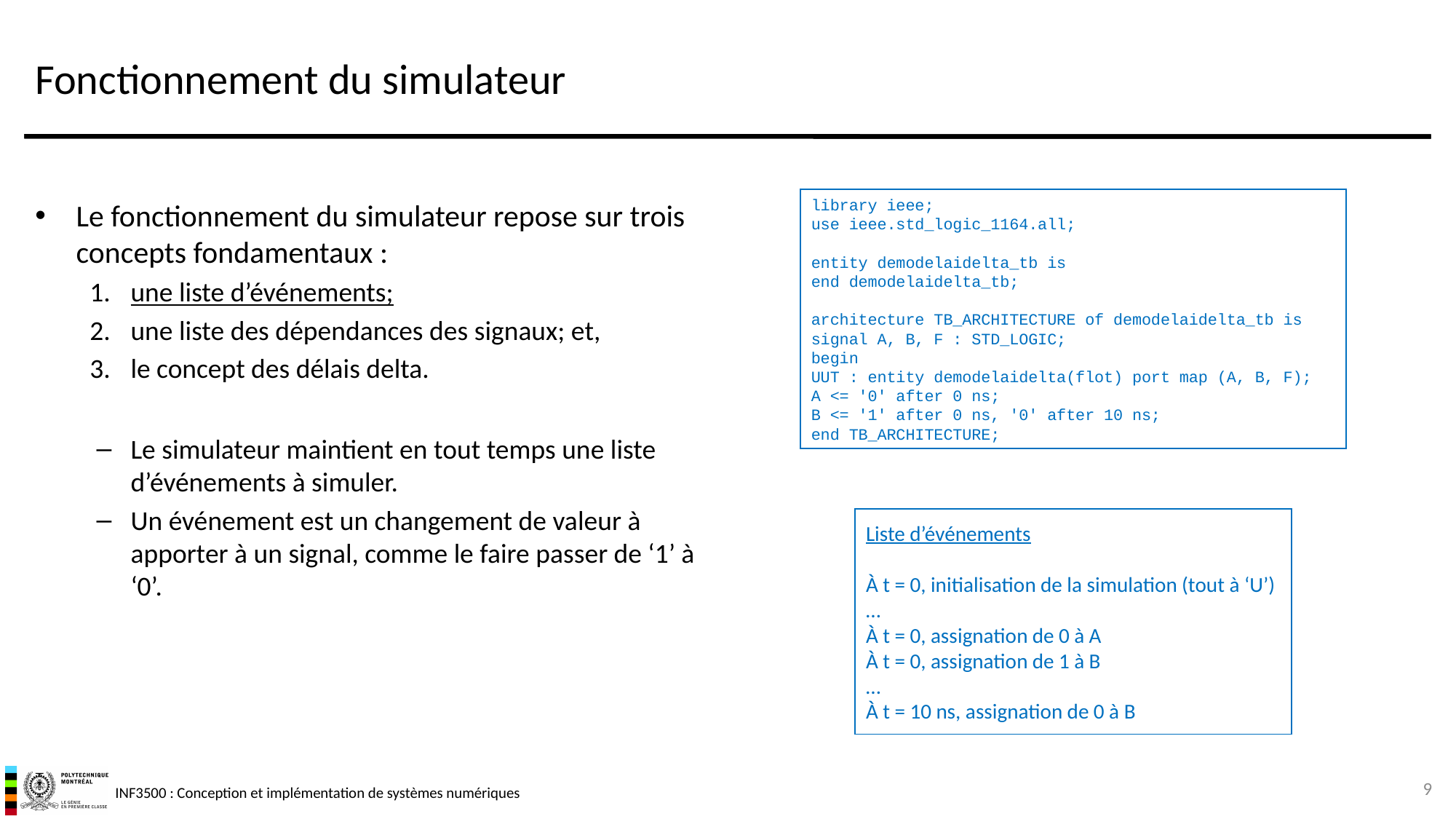

# Fonctionnement du simulateur
library ieee;
use ieee.std_logic_1164.all;

entity demodelaidelta_tb is
end demodelaidelta_tb;

architecture TB_ARCHITECTURE of demodelaidelta_tb is
signal A, B, F : STD_LOGIC;
begin
UUT : entity demodelaidelta(flot) port map (A, B, F);
A <= '0' after 0 ns;
B <= '1' after 0 ns, '0' after 10 ns;
end TB_ARCHITECTURE;
Le fonctionnement du simulateur repose sur trois concepts fondamentaux :
une liste d’événements;
une liste des dépendances des signaux; et,
le concept des délais delta.

Le simulateur maintient en tout temps une liste d’événements à simuler.
Un événement est un changement de valeur à apporter à un signal, comme le faire passer de ‘1’ à ‘0’.

Liste d’événements

À t = 0, initialisation de la simulation (tout à ‘U’)
…
À t = 0, assignation de 0 à A
À t = 0, assignation de 1 à B
…
À t = 10 ns, assignation de 0 à B
9